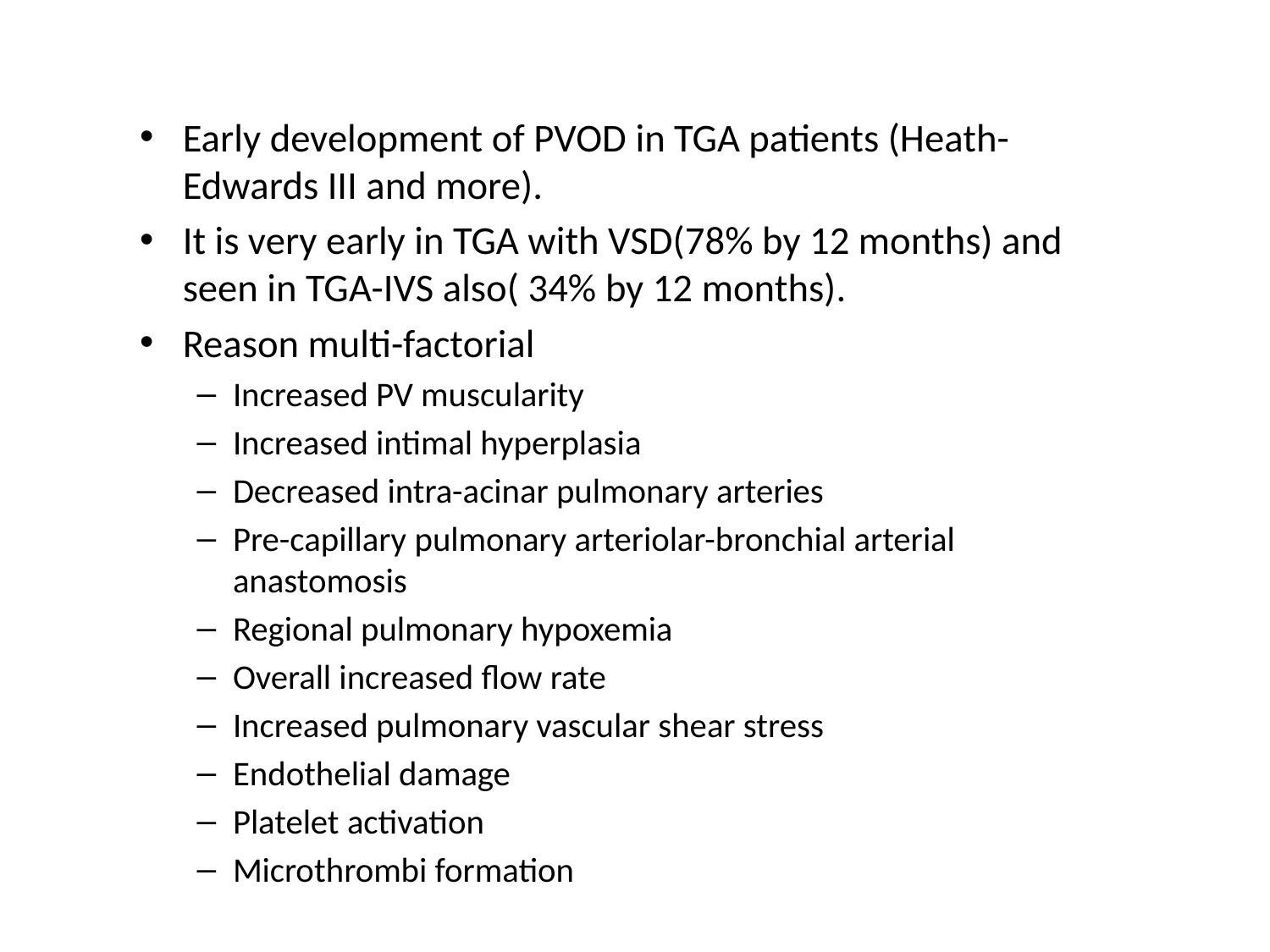

Early development of PVOD in TGA patients (Heath-Edwards III and more).
It is very early in TGA with VSD(78% by 12 months) and seen in TGA-IVS also( 34% by 12 months).
Reason multi-factorial
Increased PV muscularity
Increased intimal hyperplasia
Decreased intra-acinar pulmonary arteries
Pre-capillary pulmonary arteriolar-bronchial arterial anastomosis
Regional pulmonary hypoxemia
Overall increased flow rate
Increased pulmonary vascular shear stress
Endothelial damage
Platelet activation
Microthrombi formation